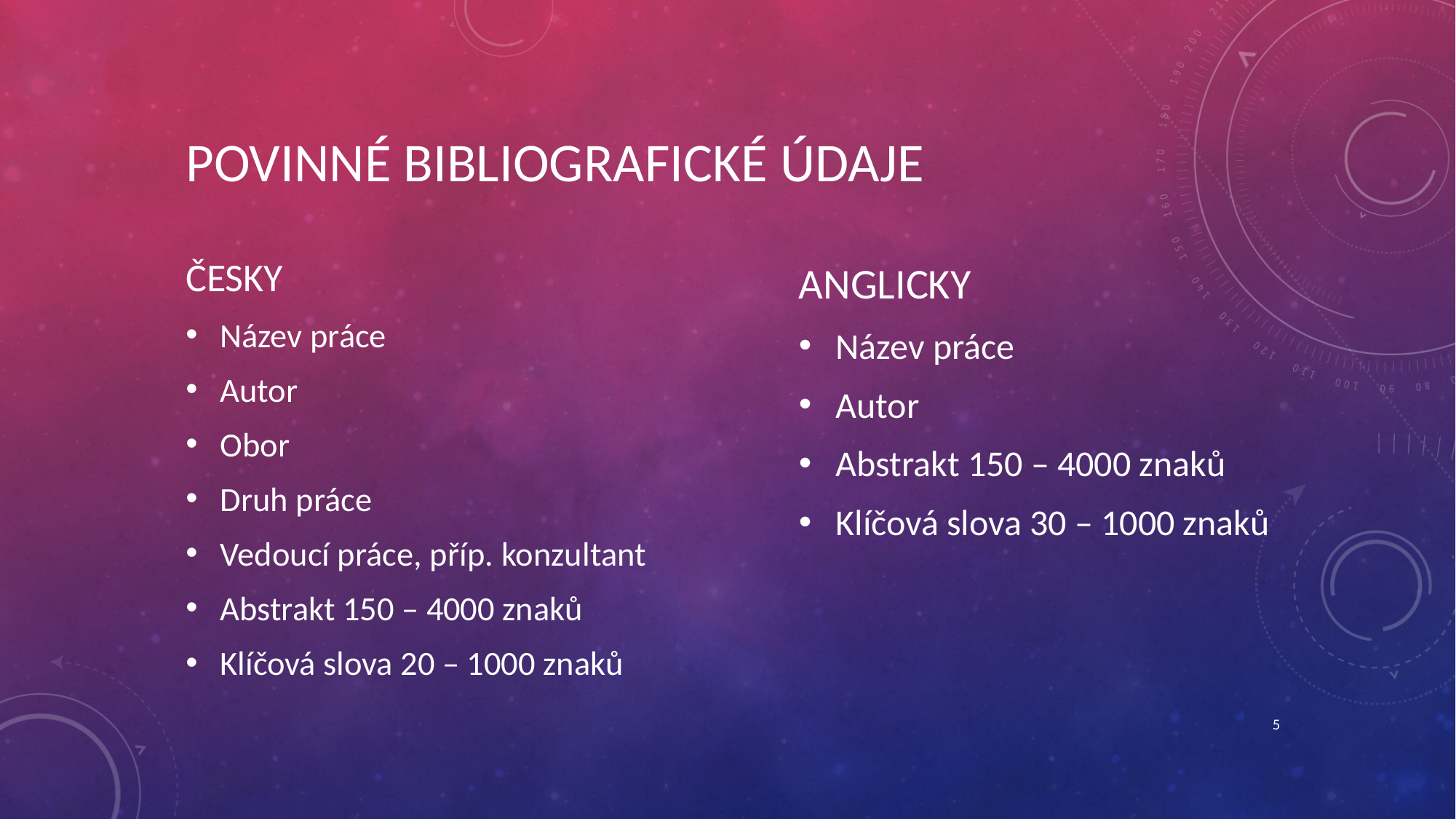

# povinné bibliografické údaje
ČESKY
Název práce
Autor
Obor
Druh práce
Vedoucí práce, příp. konzultant
Abstrakt 150 – 4000 znaků
Klíčová slova 20 – 1000 znaků

ANGLICKY
Název práce
Autor
Abstrakt 150 – 4000 znaků
Klíčová slova 30 – 1000 znaků

5